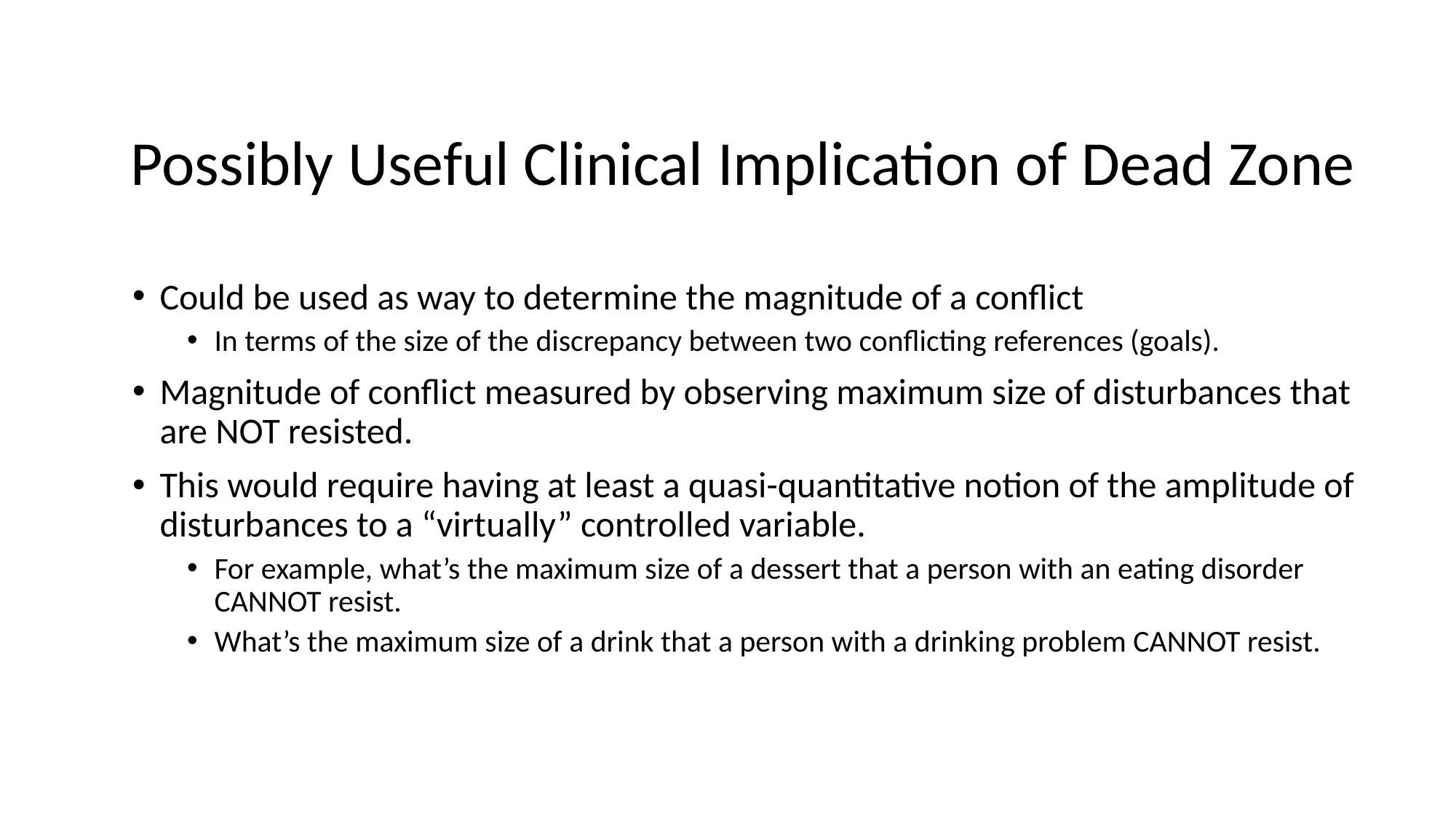

# Possibly Useful Clinical Implication of Dead Zone
Could be used as way to determine the magnitude of a conflict
In terms of the size of the discrepancy between two conflicting references (goals).
Magnitude of conflict measured by observing maximum size of disturbances that are NOT resisted.
This would require having at least a quasi-quantitative notion of the amplitude of disturbances to a “virtually” controlled variable.
For example, what’s the maximum size of a dessert that a person with an eating disorder CANNOT resist.
What’s the maximum size of a drink that a person with a drinking problem CANNOT resist.